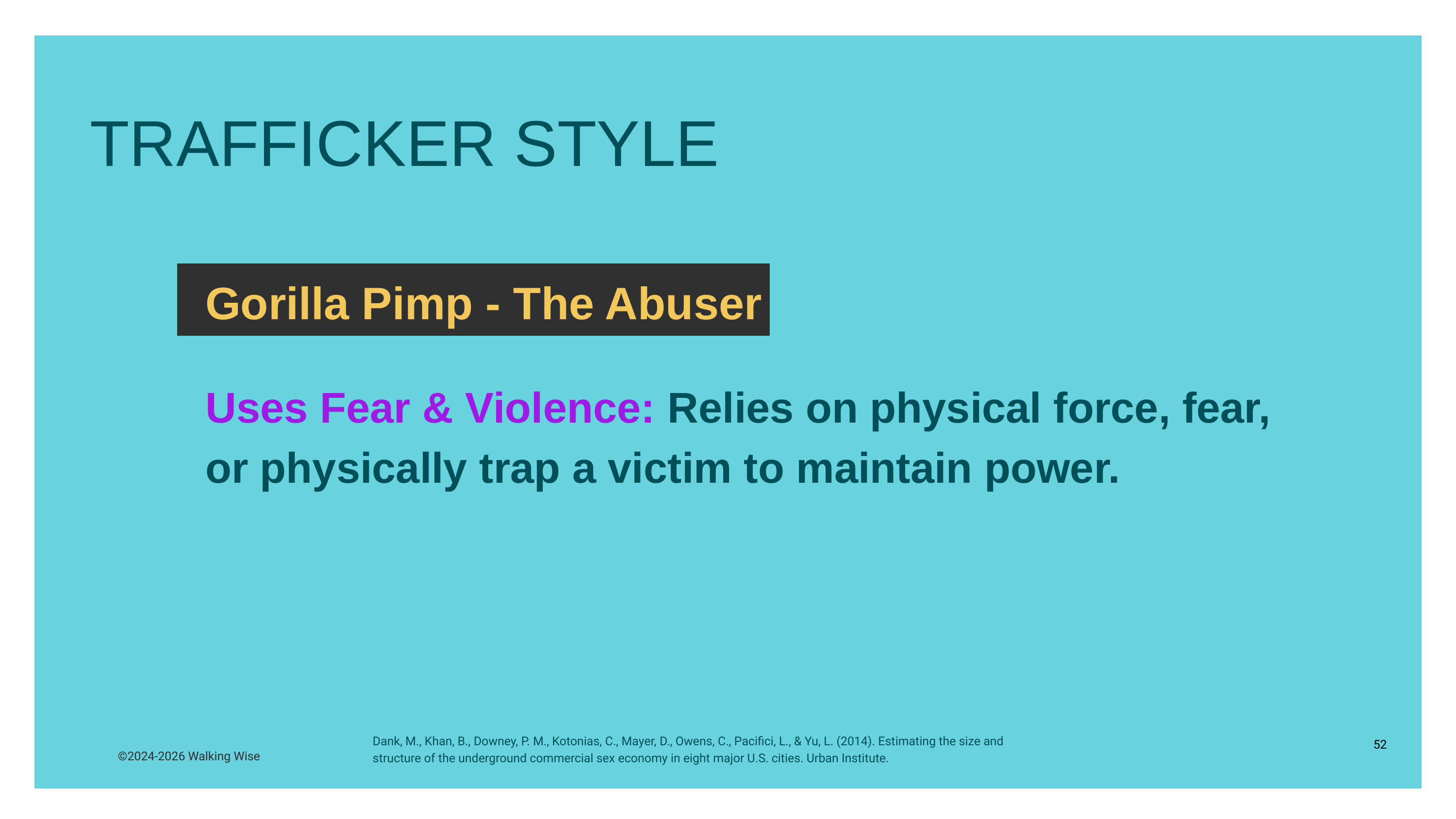

TRAFFICKER STYLE

Gorilla Pimp - The Abuser
Uses Fear & Violence: Relies on physical force, fear, or physically trap a victim to maintain power.
Dank, M., Khan, B., Downey, P. M., Kotonias, C., Mayer, D., Owens, C., Pacifici, L., & Yu, L. (2014). Estimating the size and structure of the underground commercial sex economy in eight major U.S. cities. Urban Institute.
52
©2024-2026 Walking Wise